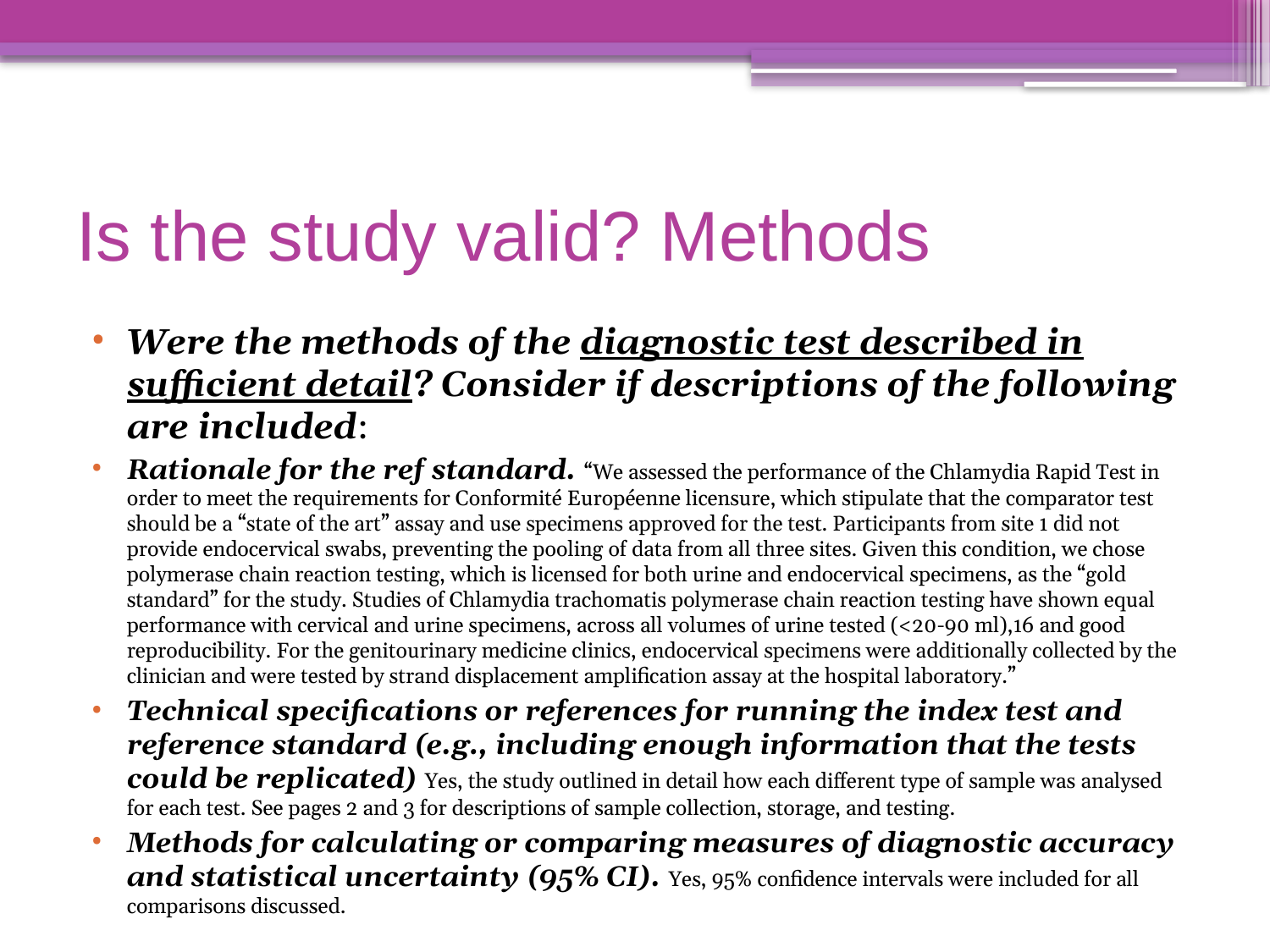

# Is the study valid? Methods
Were the methods of the diagnostic test described in sufficient detail? Consider if descriptions of the following are included:
Rationale for the ref standard. “We assessed the performance of the Chlamydia Rapid Test in order to meet the requirements for Conformité Européenne licensure, which stipulate that the comparator test should be a “state of the art” assay and use specimens approved for the test. Participants from site 1 did not provide endocervical swabs, preventing the pooling of data from all three sites. Given this condition, we chose polymerase chain reaction testing, which is licensed for both urine and endocervical specimens, as the “gold standard” for the study. Studies of Chlamydia trachomatis polymerase chain reaction testing have shown equal performance with cervical and urine specimens, across all volumes of urine tested (<20-90 ml),16 and good reproducibility. For the genitourinary medicine clinics, endocervical specimens were additionally collected by the clinician and were tested by strand displacement amplification assay at the hospital laboratory.”
Technical specifications or references for running the index test and reference standard (e.g., including enough information that the tests could be replicated) Yes, the study outlined in detail how each different type of sample was analysed for each test. See pages 2 and 3 for descriptions of sample collection, storage, and testing.
Methods for calculating or comparing measures of diagnostic accuracy and statistical uncertainty (95% CI). Yes, 95% confidence intervals were included for all comparisons discussed.